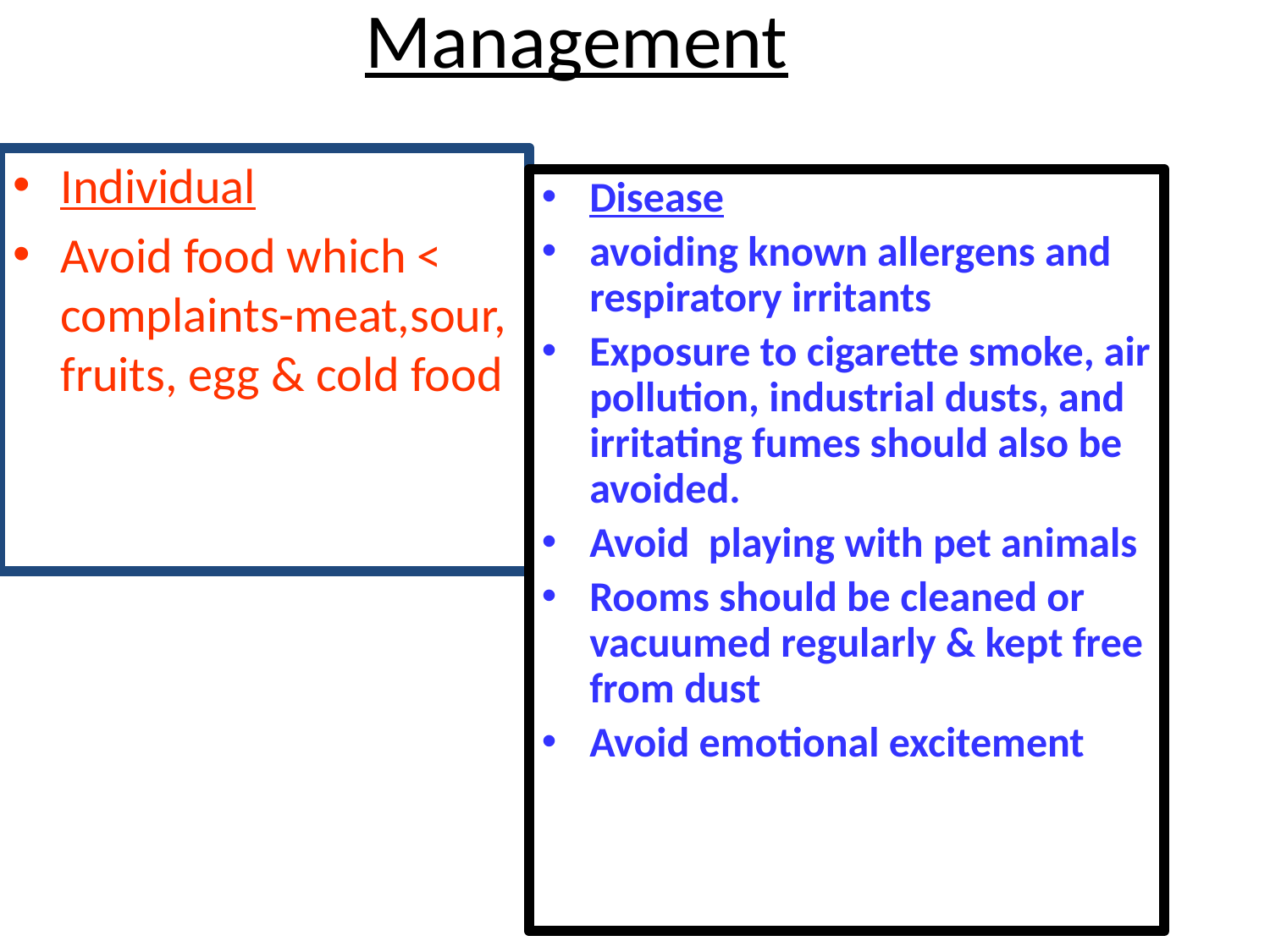

# Management
Individual
Avoid food which < complaints-meat,sour, fruits, egg & cold food
Disease
avoiding known allergens and respiratory irritants
Exposure to cigarette smoke, air pollution, industrial dusts, and irritating fumes should also be avoided.
Avoid  playing with pet animals
Rooms should be cleaned or vacuumed regularly & kept free from dust
Avoid emotional excitement